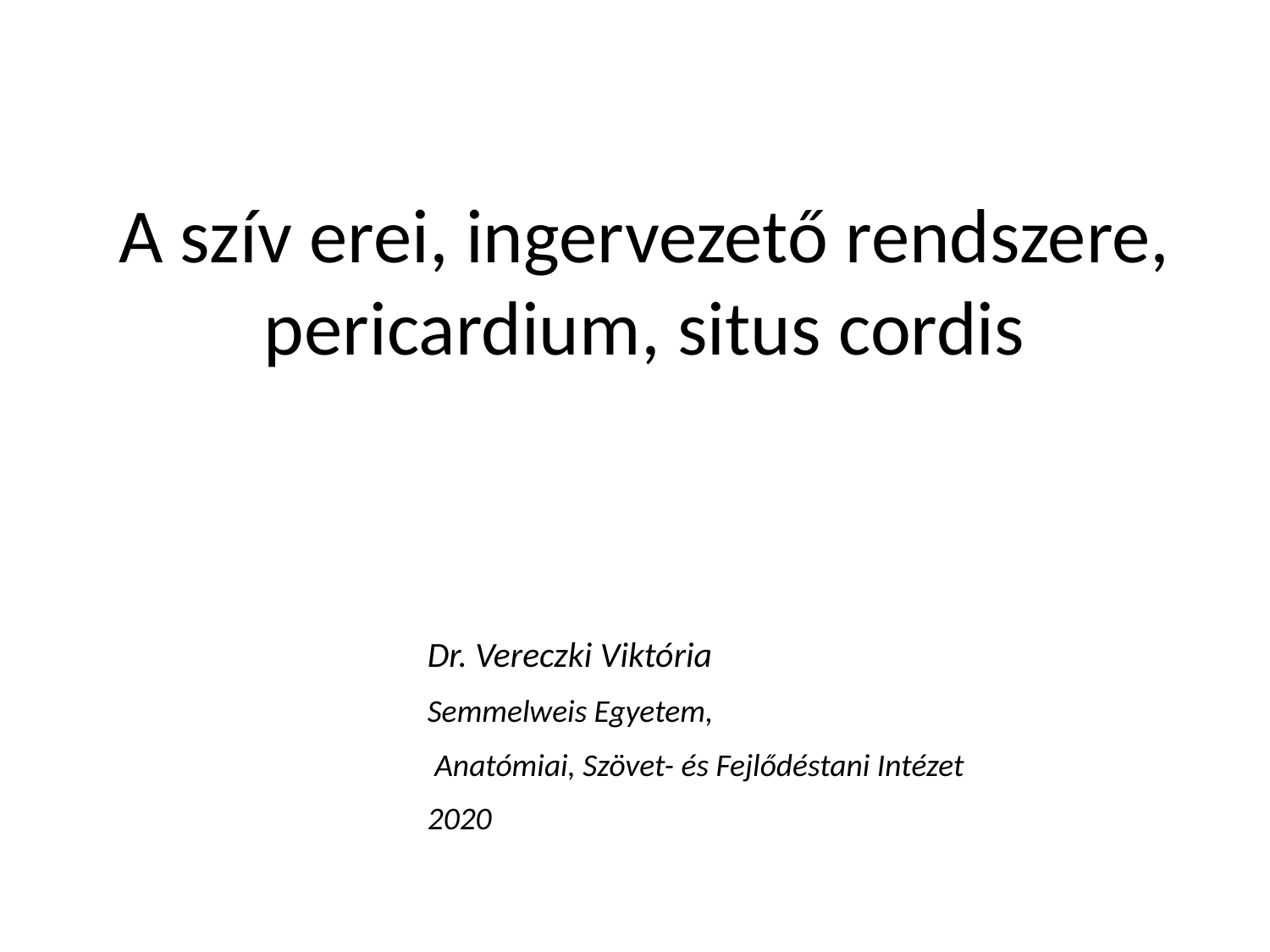

# A szív erei, ingervezető rendszere, pericardium, situs cordis
Dr. Vereczki Viktória
Semmelweis Egyetem,
 Anatómiai, Szövet- és Fejlődéstani Intézet
2020